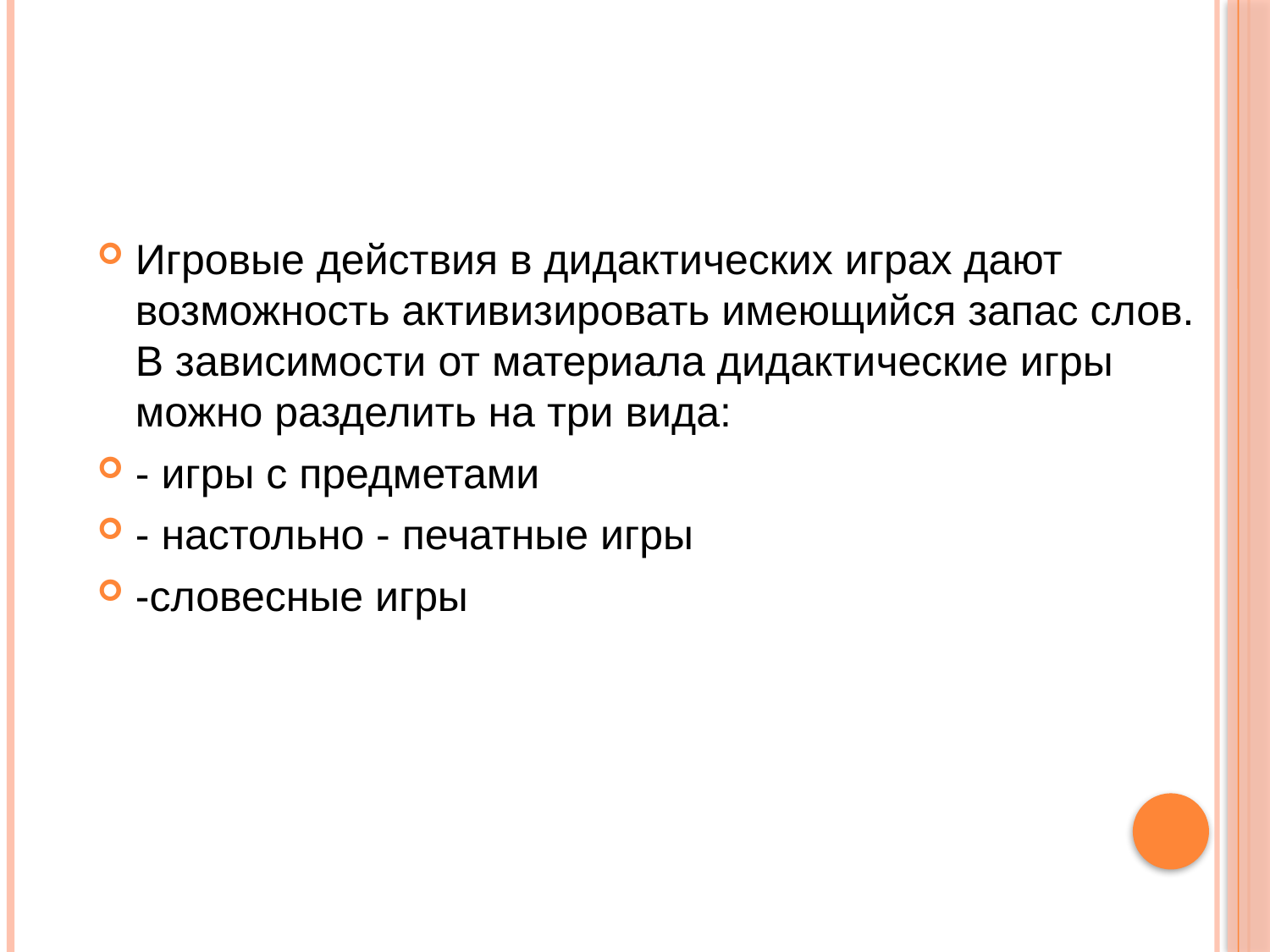

#
Игровые действия в дидактических играх дают возможность активизировать имеющийся запас слов. В зависимости от материала дидактические игры можно разделить на три вида:
- игры с предметами
- настольно - печатные игры
-словесные игры